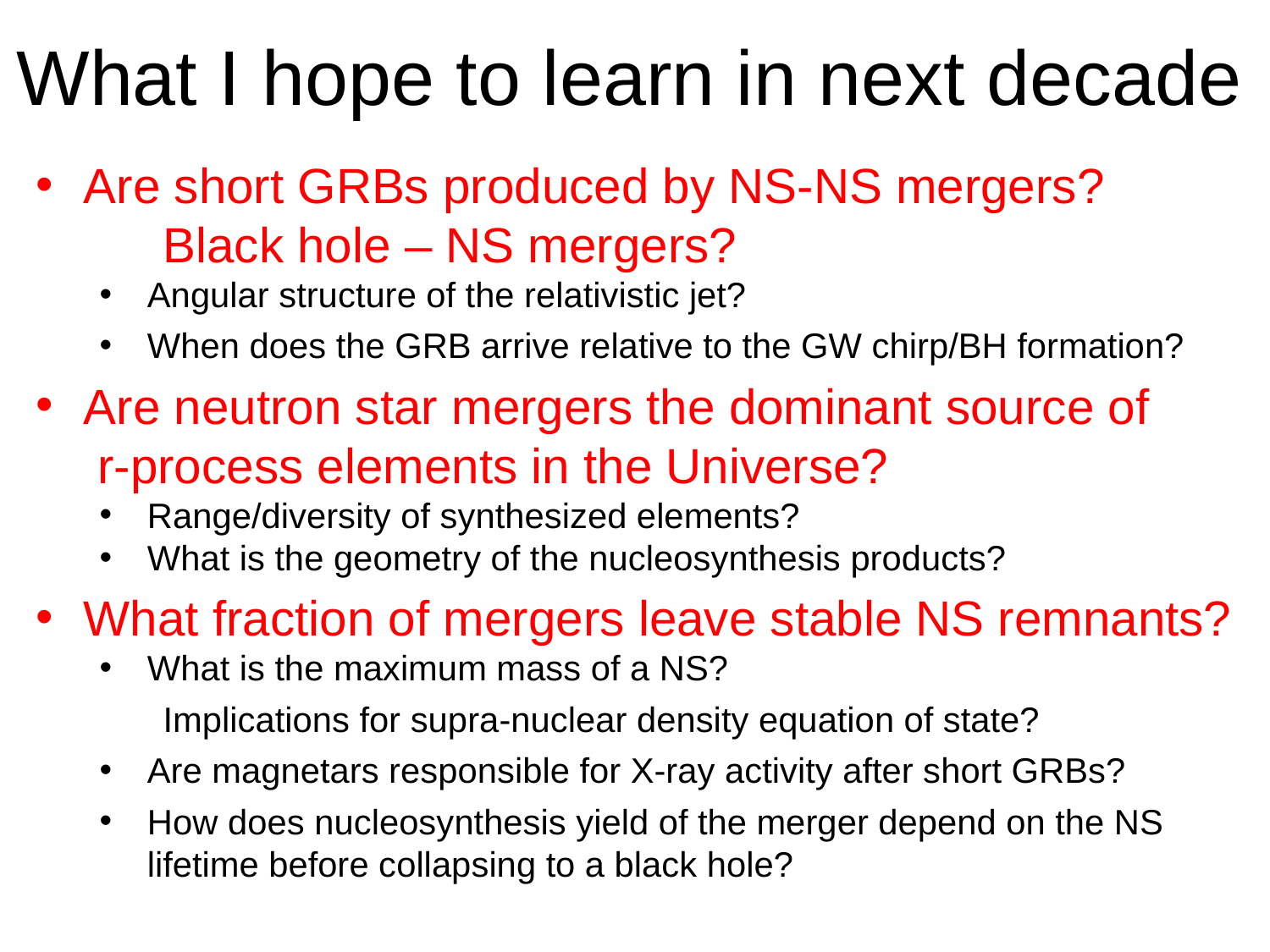

# What I hope to learn in next decade
Are short GRBs produced by NS-NS mergers?
	Black hole – NS mergers?
Angular structure of the relativistic jet?
When does the GRB arrive relative to the GW chirp/BH formation?
Are neutron star mergers the dominant source of         r-process elements in the Universe?
Range/diversity of synthesized elements?
What is the geometry of the nucleosynthesis products?
What fraction of mergers leave stable NS remnants?
What is the maximum mass of a NS?
Implications for supra-nuclear density equation of state?
Are magnetars responsible for X-ray activity after short GRBs?
How does nucleosynthesis yield of the merger depend on the NS lifetime before collapsing to a black hole?